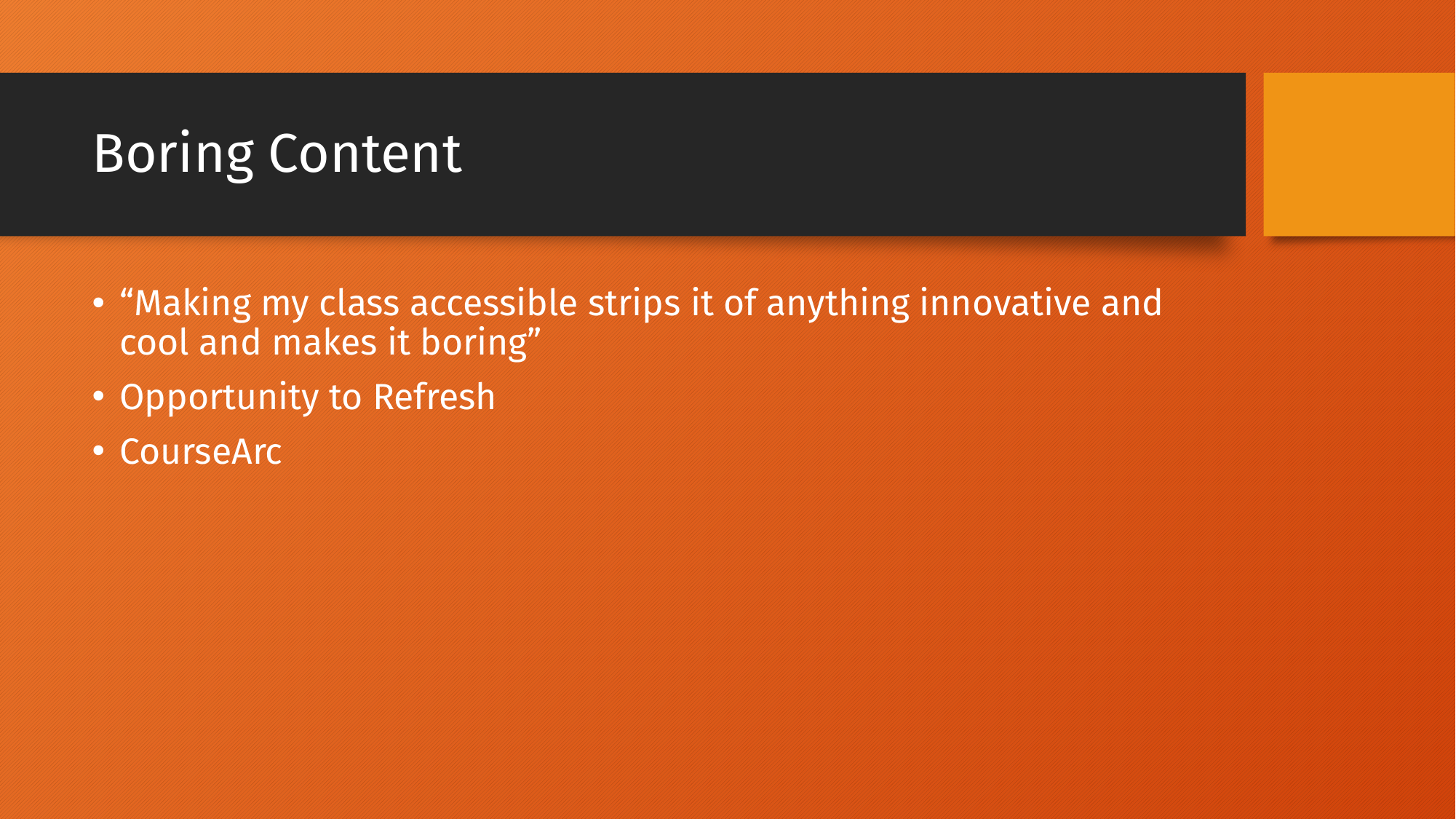

# Boring Content
“Making my class accessible strips it of anything innovative and cool and makes it boring”
Opportunity to Refresh
CourseArc